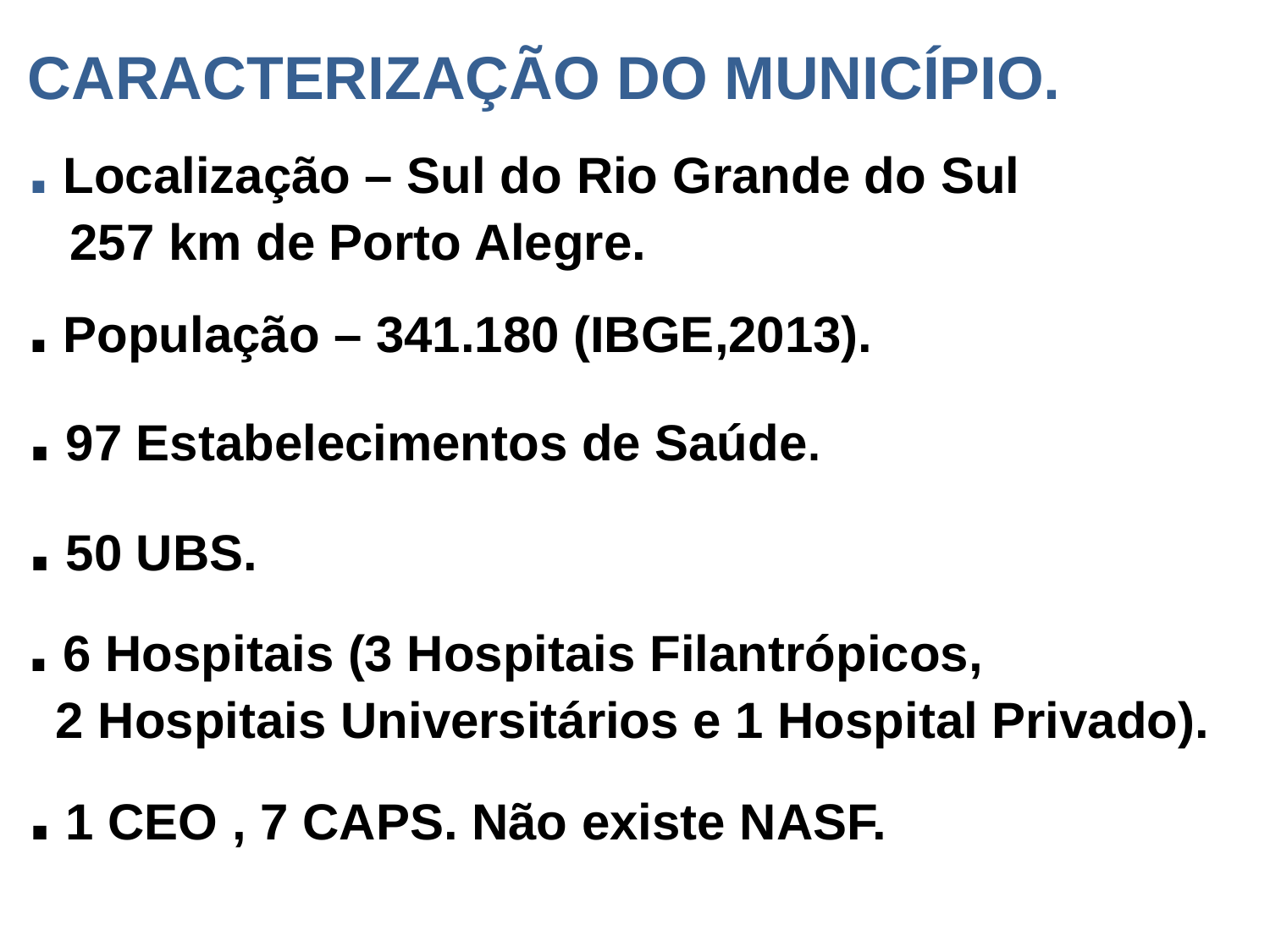

# CARACTERIZAÇÃO DO MUNICÍPIO. . Localização – Sul do Rio Grande do Sul 257 km de Porto Alegre. . População – 341.180 (IBGE,2013). . 97 Estabelecimentos de Saúde. . 50 UBS. . 6 Hospitais (3 Hospitais Filantrópicos, 2 Hospitais Universitários e 1 Hospital Privado). . 1 CEO , 7 CAPS. Não existe NASF.